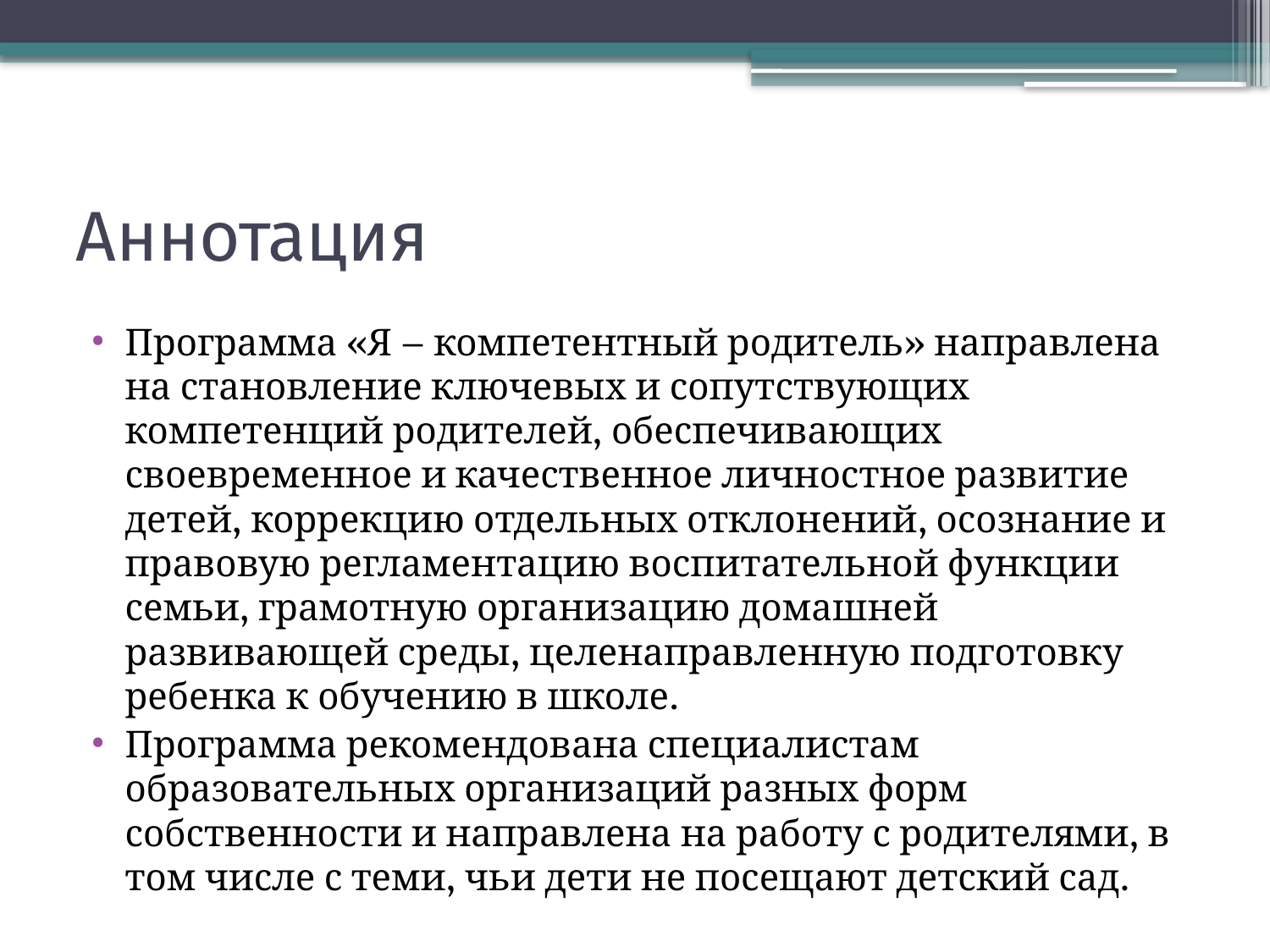

# Аннотация
Программа «Я – компетентный родитель» направлена на становление ключевых и сопутствующих компетенций родителей, обеспечивающих своевременное и качественное личностное развитие детей, коррекцию отдельных отклонений, осознание и правовую регламентацию воспитательной функции семьи, грамотную организацию домашней развивающей среды, целенаправленную подготовку ребенка к обучению в школе.
Программа рекомендована специалистам образовательных организаций разных форм собственности и направлена на работу с родителями, в том числе с теми, чьи дети не посещают детский сад.